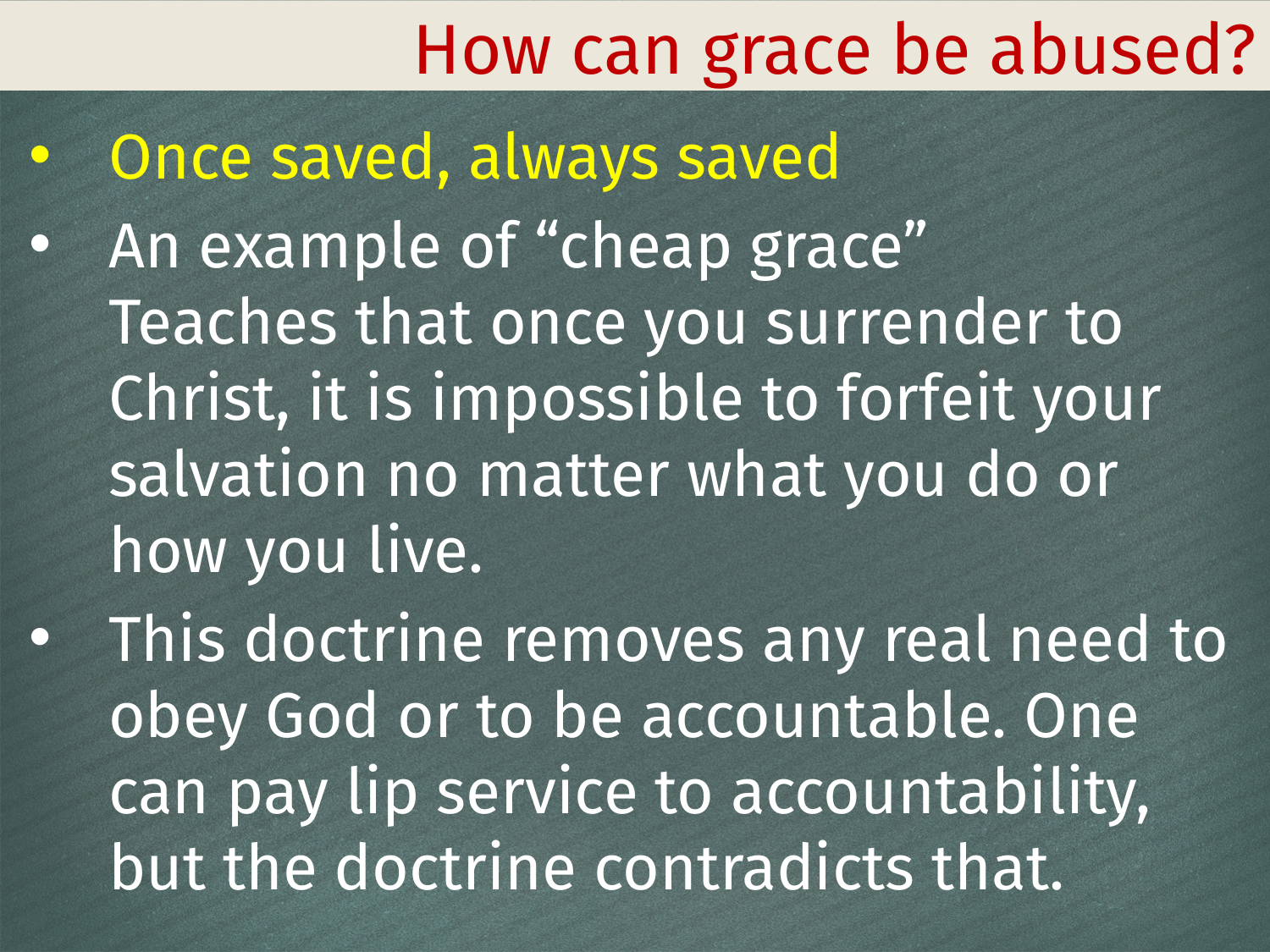

How can grace be abused?
Once saved, always saved
An example of “cheap grace”
Teaches that once you surrender to Christ, it is impossible to forfeit your salvation no matter what you do or how you live.
This doctrine removes any real need to obey God or to be accountable. One can pay lip service to accountability, but the doctrine contradicts that.